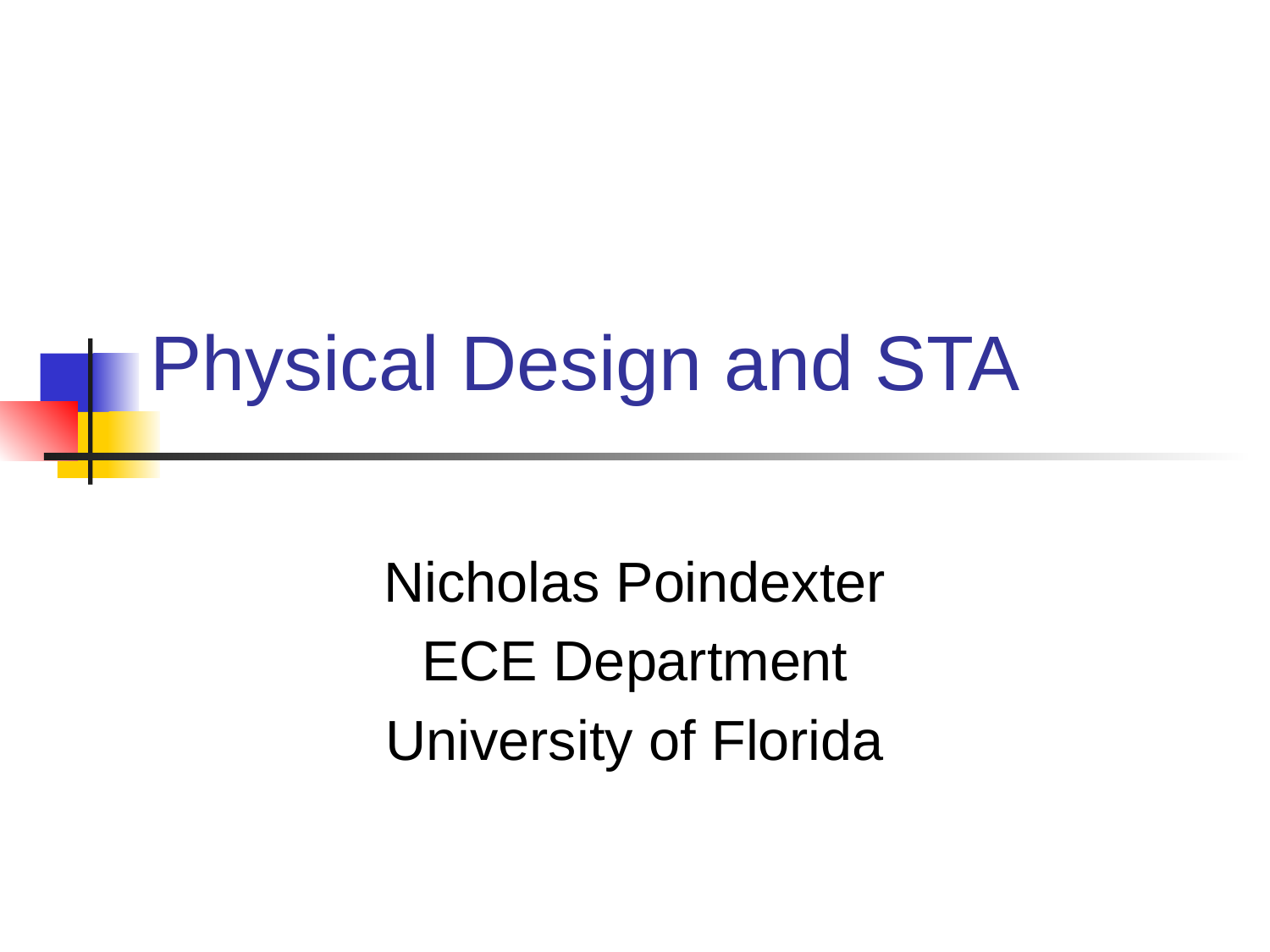

# Physical Design and STA
Nicholas Poindexter
ECE Department
University of Florida